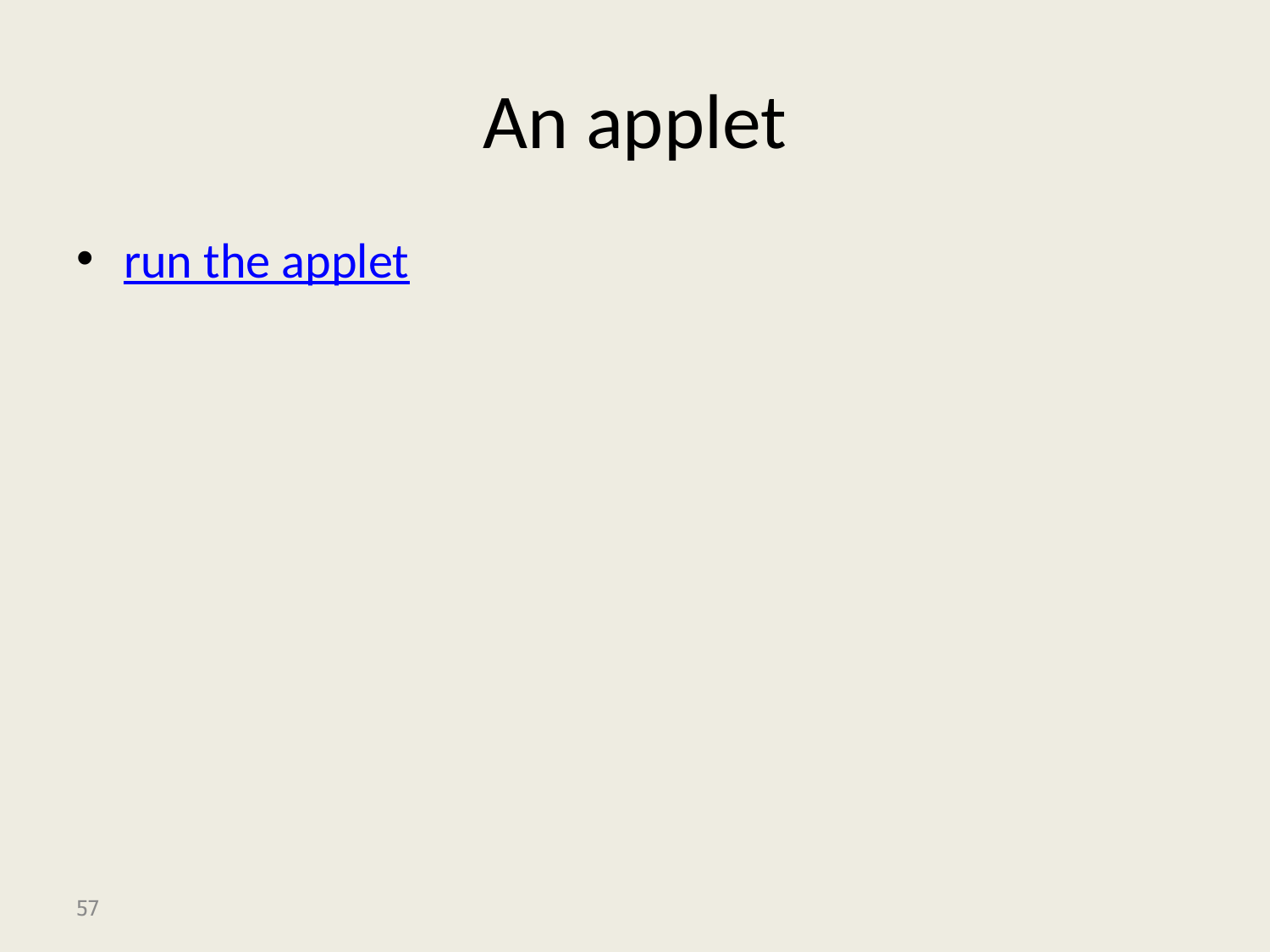

# An applet
run the applet

57